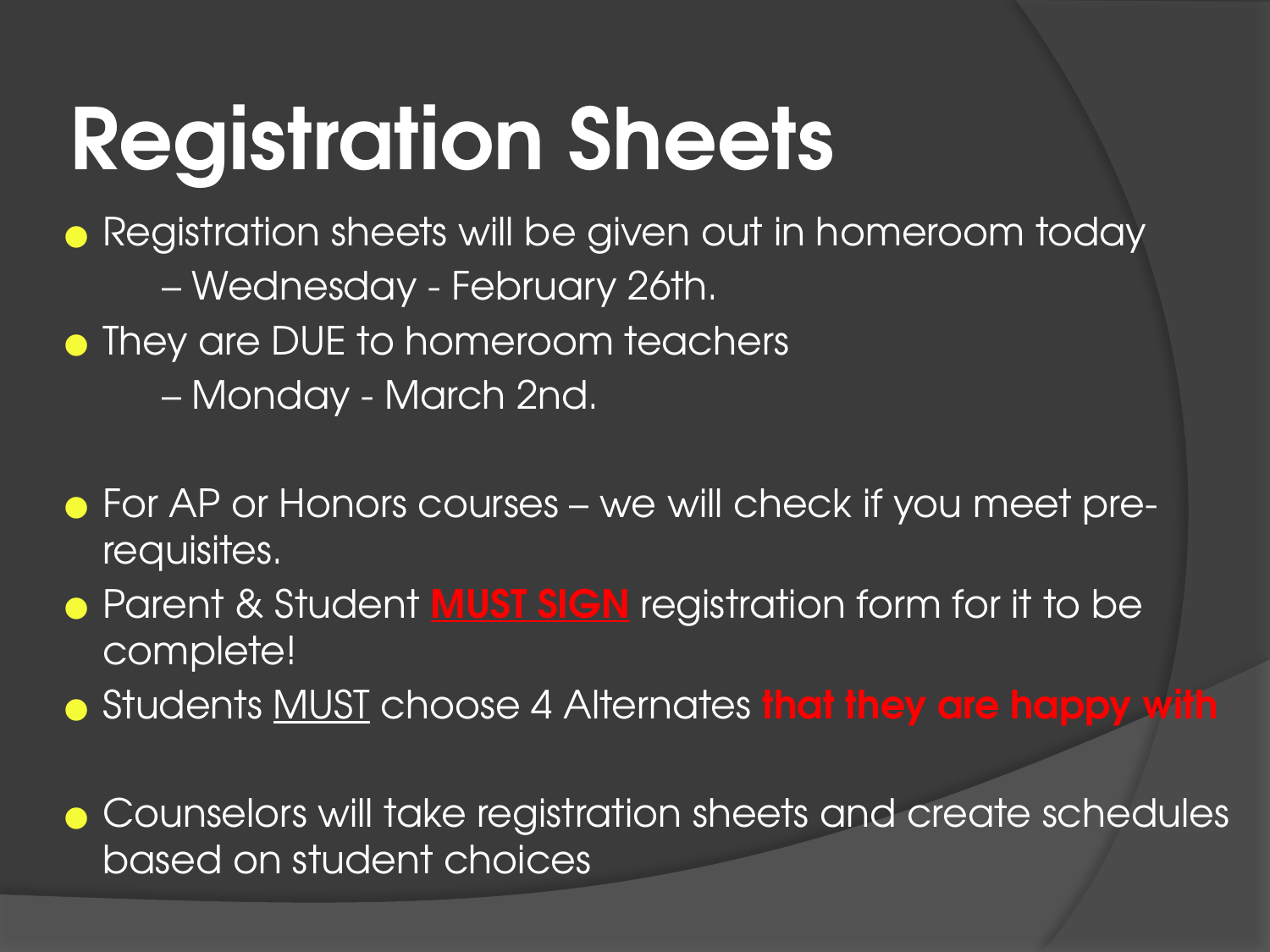

# Registration Sheets
Registration sheets will be given out in homeroom today
         – Wednesday - February 26th.
They are DUE to homeroom teachers
         – Monday - March 2nd.

For AP or Honors courses – we will check if you meet pre-	requisites.
Parent & Student MUST SIGN registration form for it to be complete!
Students MUST choose 4 Alternates that they are happy with

Counselors will take registration sheets and create schedules based on student choices